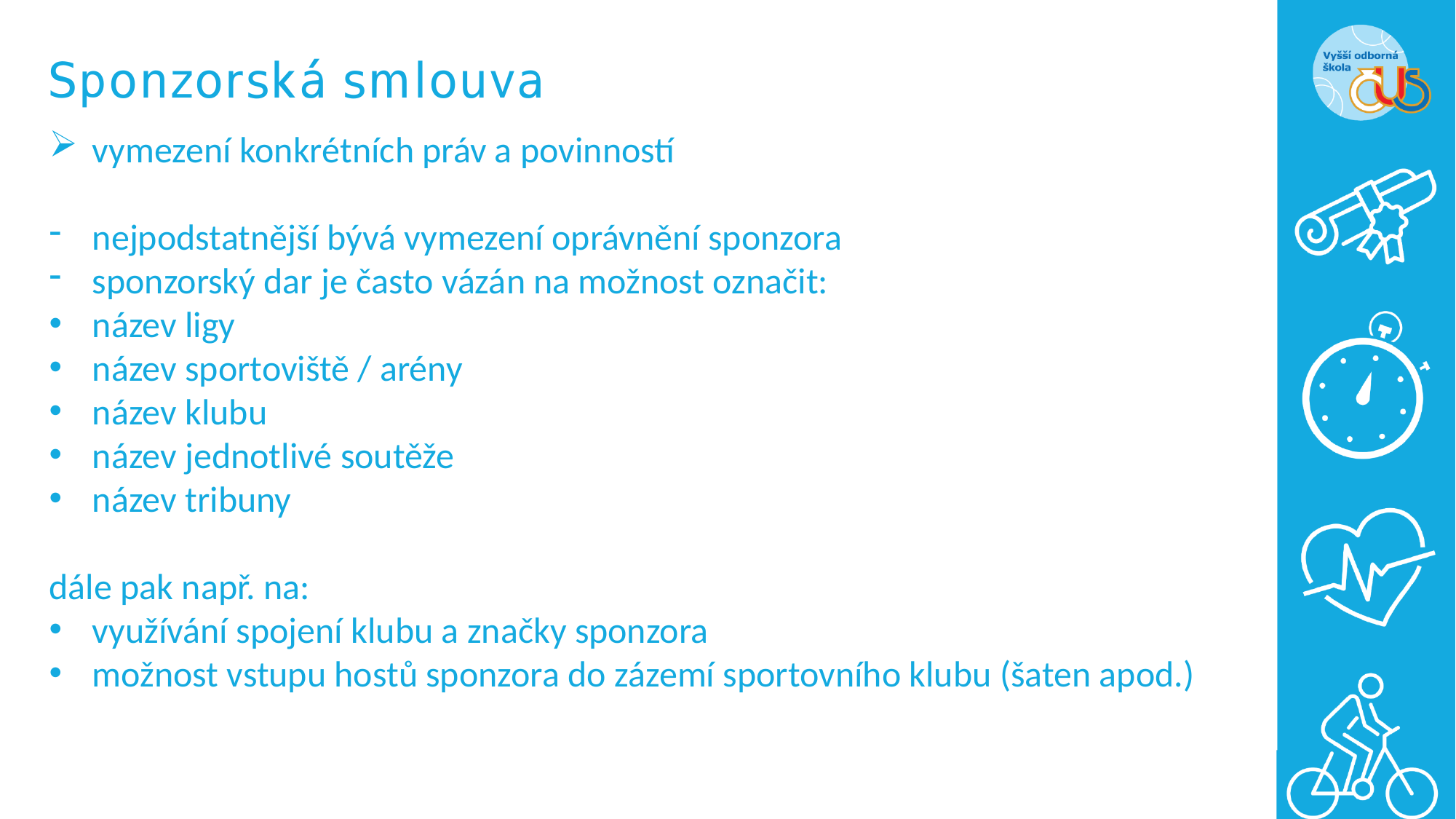

# Sponzorská smlouva
vymezení konkrétních práv a povinností

nejpodstatnější bývá vymezení oprávnění sponzora
sponzorský dar je často vázán na možnost označit:
název ligy
název sportoviště / arény
název klubu
název jednotlivé soutěže
název tribuny

dále pak např. na:
využívání spojení klubu a značky sponzora
možnost vstupu hostů sponzora do zázemí sportovního klubu (šaten apod.)